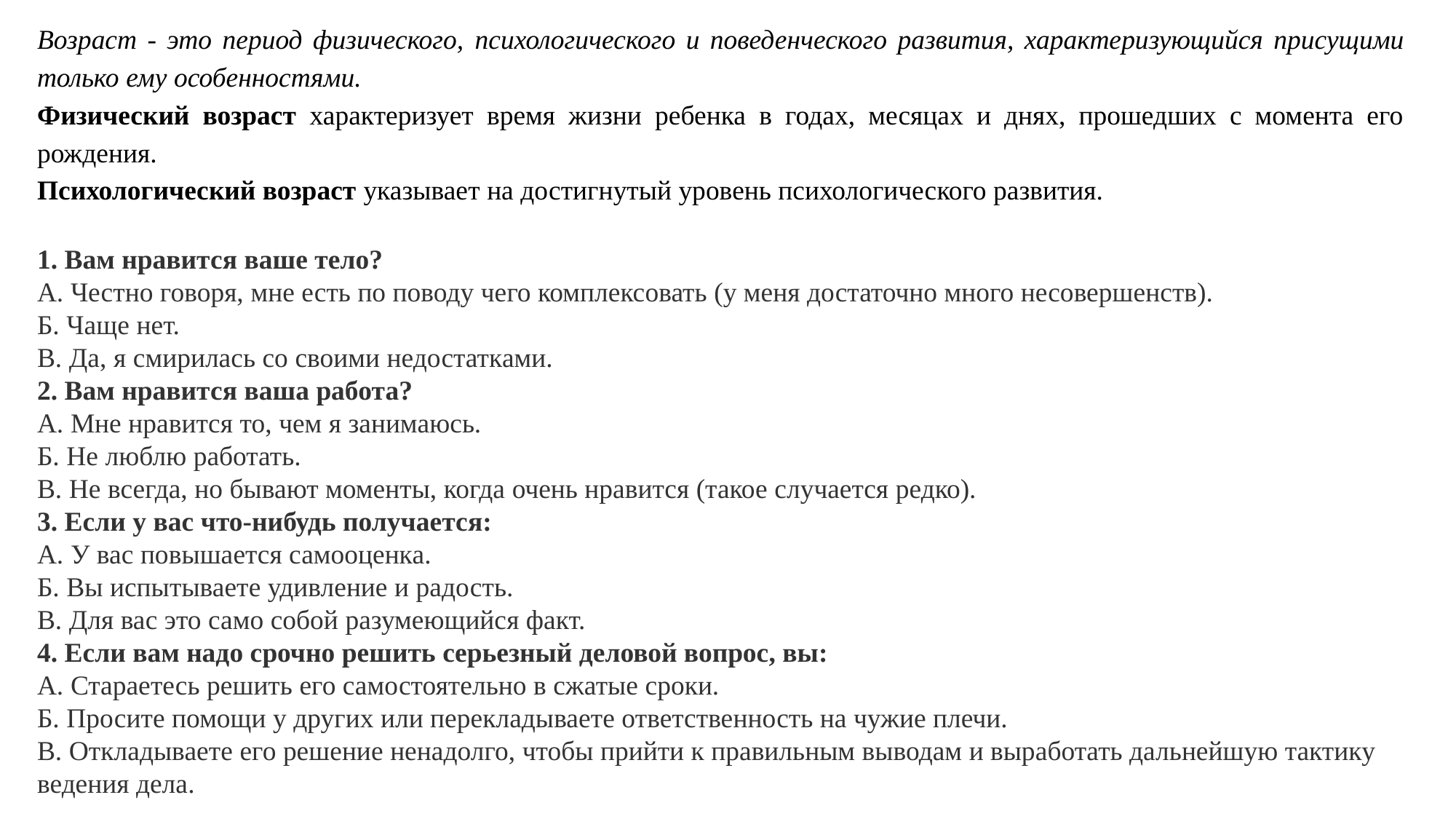

Возраст - это период физического, психологического и поведенческого развития, характеризующийся присущими только ему особенностями.
Физический возраст характеризует время жизни ребенка в годах, месяцах и днях, прошедших с момента его рождения.
Психологический возраст указывает на достигнутый уровень психологического развития.
1. Вам нравится ваше тело?
А. Честно говоря, мне есть по поводу чего комплексовать (у меня достаточно много несовершенств).
Б. Чаще нет.
В. Да, я смирилась со своими недостатками.
2. Вам нравится ваша работа?
А. Мне нравится то, чем я занимаюсь.
Б. Не люблю работать.
В. Не всегда, но бывают моменты, когда очень нравится (такое случается редко).
3. Если у вас что-нибудь получается:
А. У вас повышается самооценка.
Б. Вы испытываете удивление и радость.
В. Для вас это само собой разумеющийся факт.
4. Если вам надо срочно решить серьезный деловой вопрос, вы:
А. Стараетесь решить его самостоятельно в сжатые сроки.
Б. Просите помощи у других или перекладываете ответственность на чужие плечи.
В. Откладываете его решение ненадолго, чтобы прийти к правильным выводам и выработать дальнейшую тактику ведения дела.